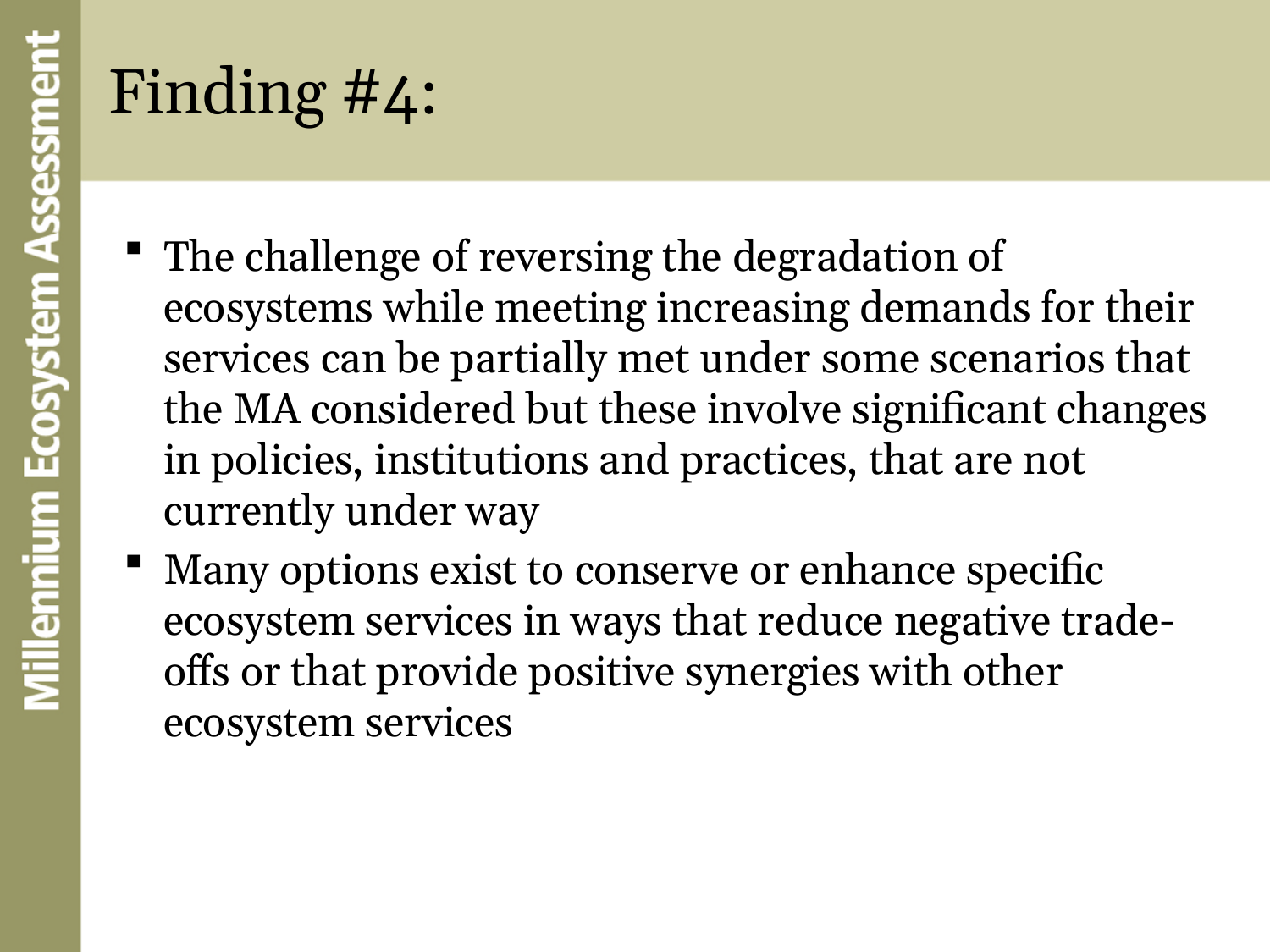

# Finding #4:
The challenge of reversing the degradation of ecosystems while meeting increasing demands for their services can be partially met under some scenarios that the MA considered but these involve significant changes in policies, institutions and practices, that are not currently under way
Many options exist to conserve or enhance specific ecosystem services in ways that reduce negative trade-offs or that provide positive synergies with other ecosystem services